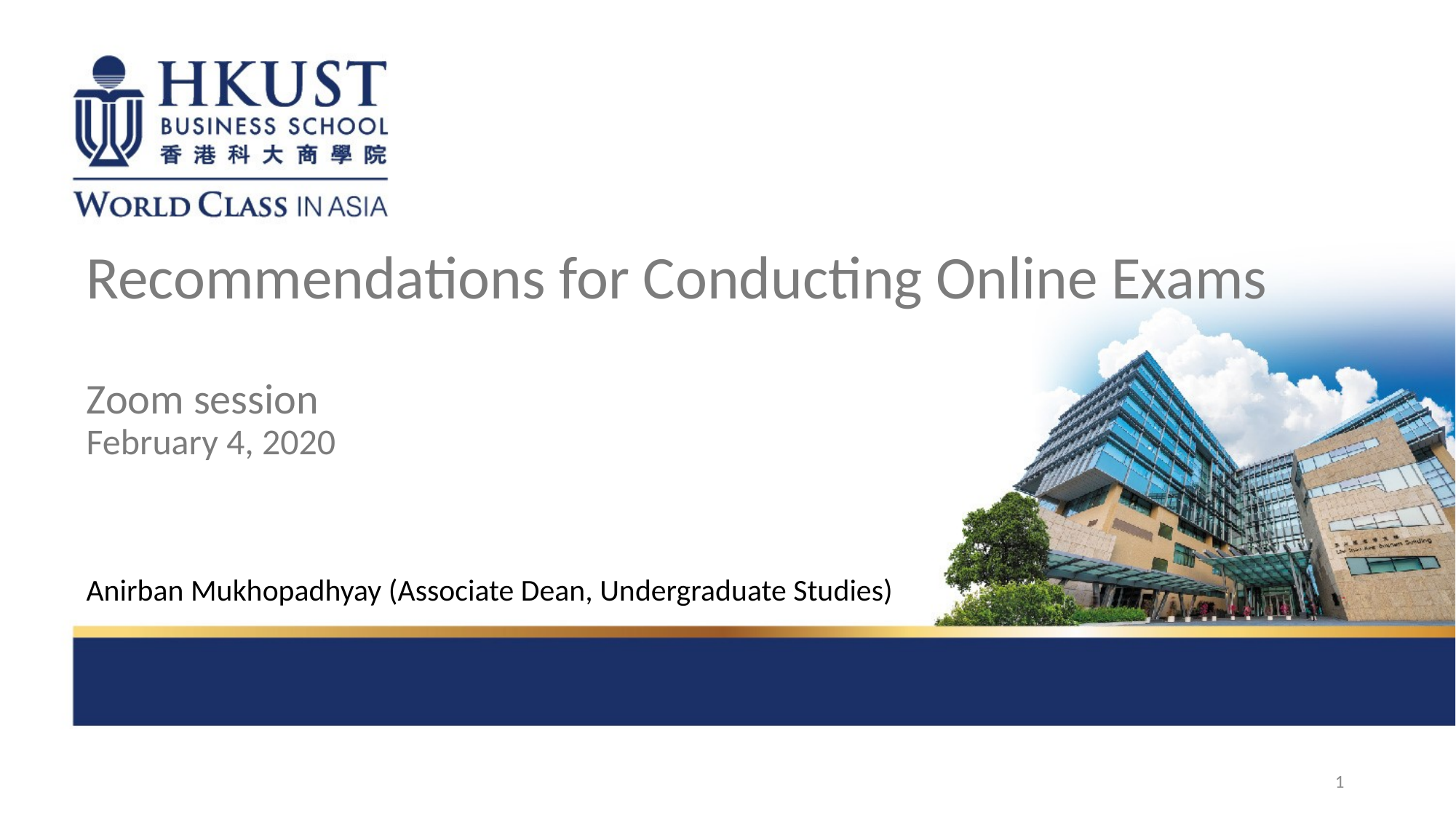

# Recommendations for Conducting Online Exams Zoom session February 4, 2020
Anirban Mukhopadhyay (Associate Dean, Undergraduate Studies)
1